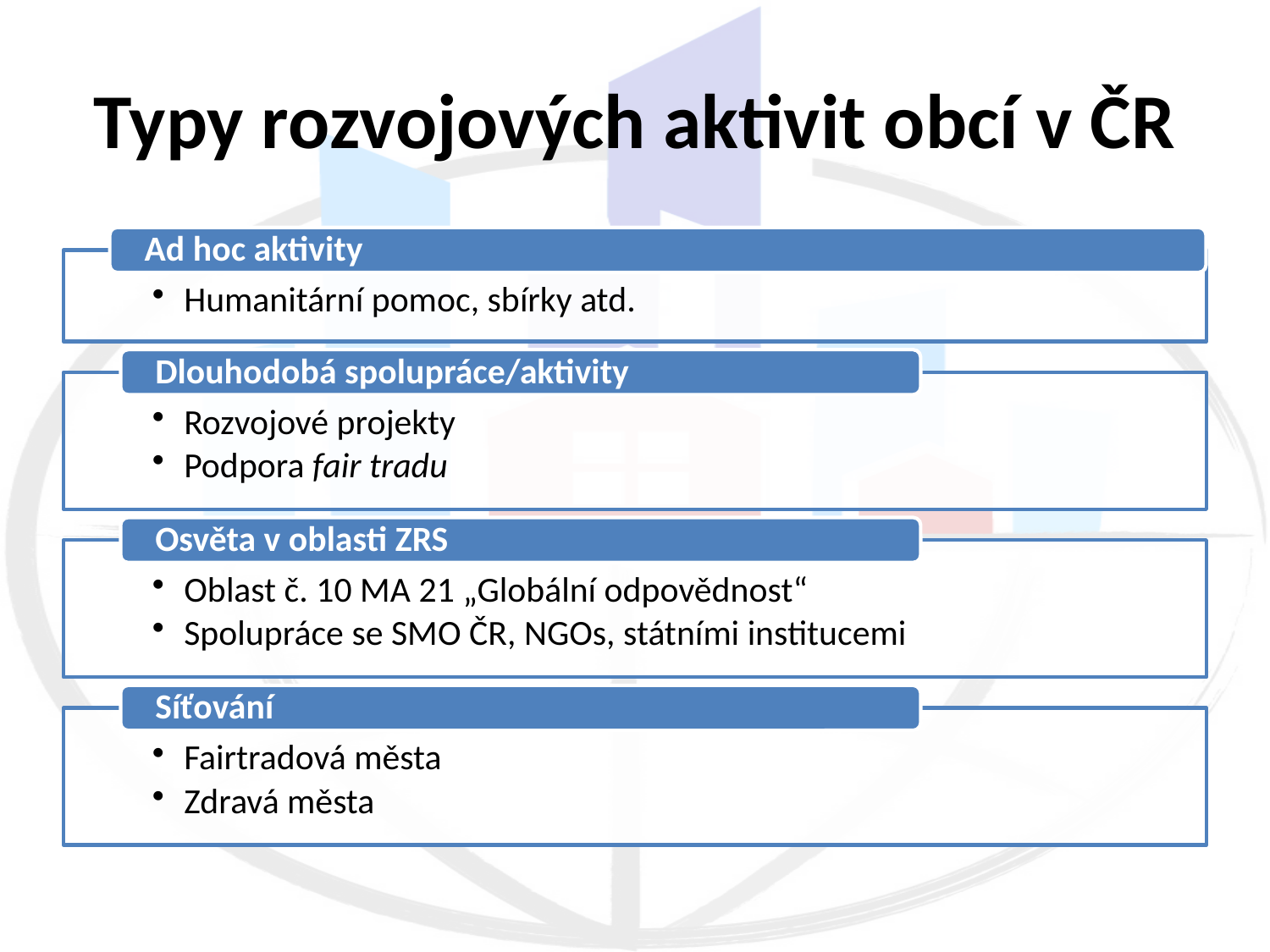

# Typy rozvojových aktivit obcí v ČR
Humanitární pomoc, sbírky atd.
Ad hoc aktivity
Rozvojové projekty
Podpora fair tradu
Dlouhodobá spolupráce/aktivity
Oblast č. 10 MA 21 „Globální odpovědnost“
Spolupráce se SMO ČR, NGOs, státními institucemi
Osvěta v oblasti ZRS
Fairtradová města
Zdravá města
Síťování